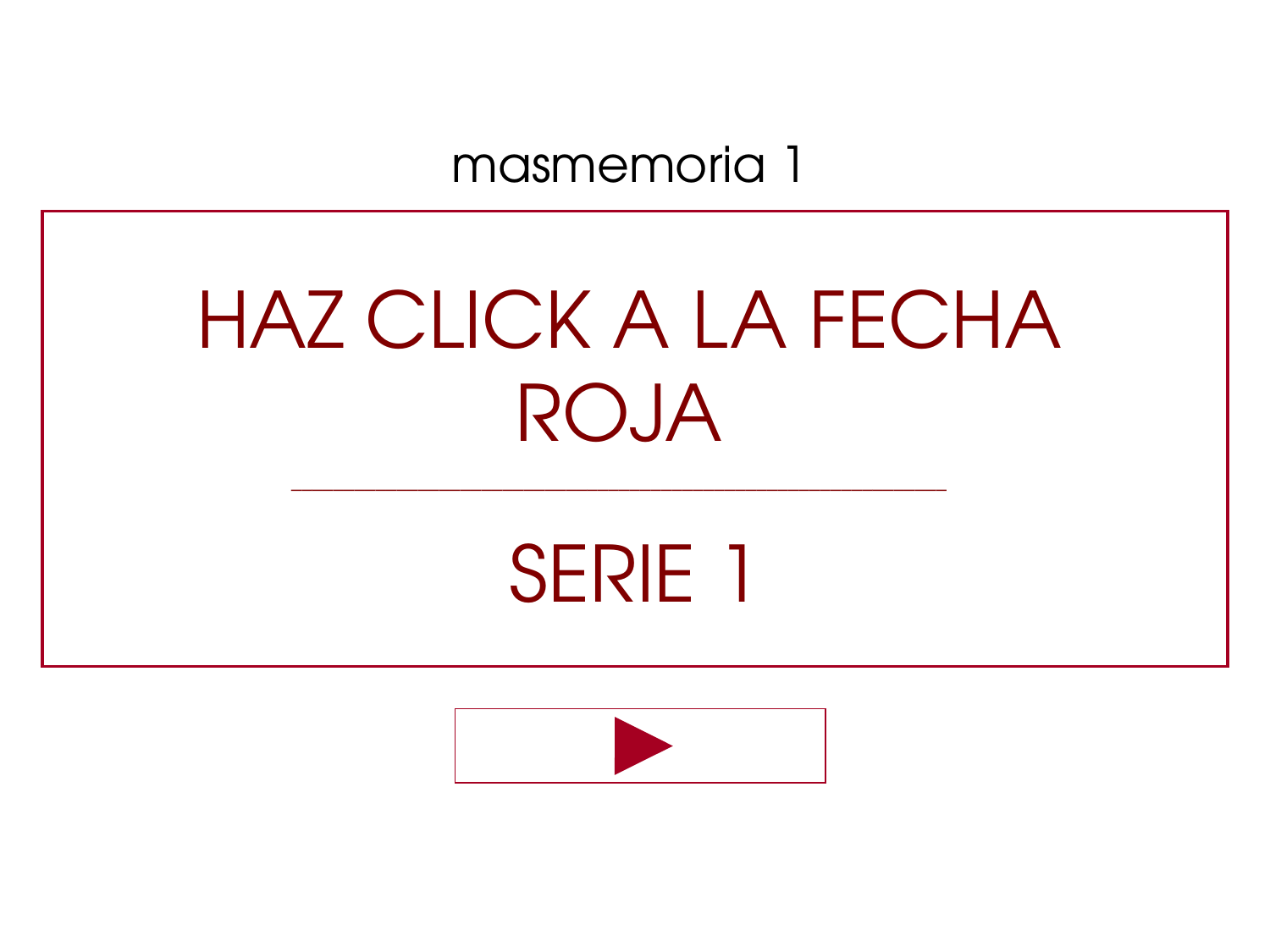

masmemoria 1

 HAZ CLICK A LA FECHA ROJA
______________________________________________________________
SERIE 1